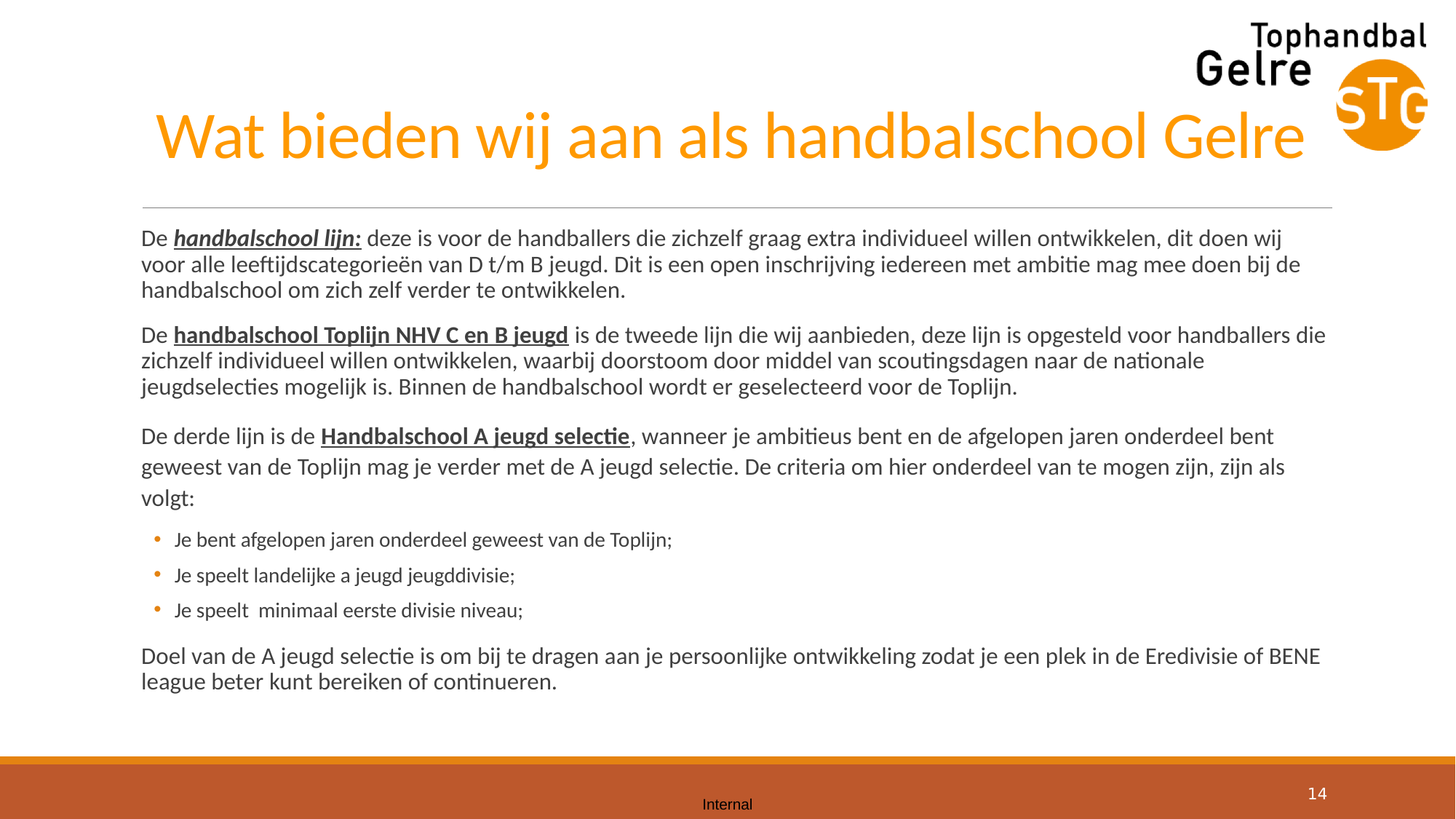

# Wat bieden wij aan als handbalschool Gelre
De handbalschool lijn: deze is voor de handballers die zichzelf graag extra individueel willen ontwikkelen, dit doen wij voor alle leeftijdscategorieën van D t/m B jeugd. Dit is een open inschrijving iedereen met ambitie mag mee doen bij de handbalschool om zich zelf verder te ontwikkelen.
De handbalschool Toplijn NHV C en B jeugd is de tweede lijn die wij aanbieden, deze lijn is opgesteld voor handballers die zichzelf individueel willen ontwikkelen, waarbij doorstoom door middel van scoutingsdagen naar de nationale jeugdselecties mogelijk is. Binnen de handbalschool wordt er geselecteerd voor de Toplijn.
De derde lijn is de Handbalschool A jeugd selectie, wanneer je ambitieus bent en de afgelopen jaren onderdeel bent geweest van de Toplijn mag je verder met de A jeugd selectie. De criteria om hier onderdeel van te mogen zijn, zijn als volgt:
Je bent afgelopen jaren onderdeel geweest van de Toplijn;
Je speelt landelijke a jeugd jeugddivisie;
Je speelt  minimaal eerste divisie niveau;
Doel van de A jeugd selectie is om bij te dragen aan je persoonlijke ontwikkeling zodat je een plek in de Eredivisie of BENE league beter kunt bereiken of continueren.

14